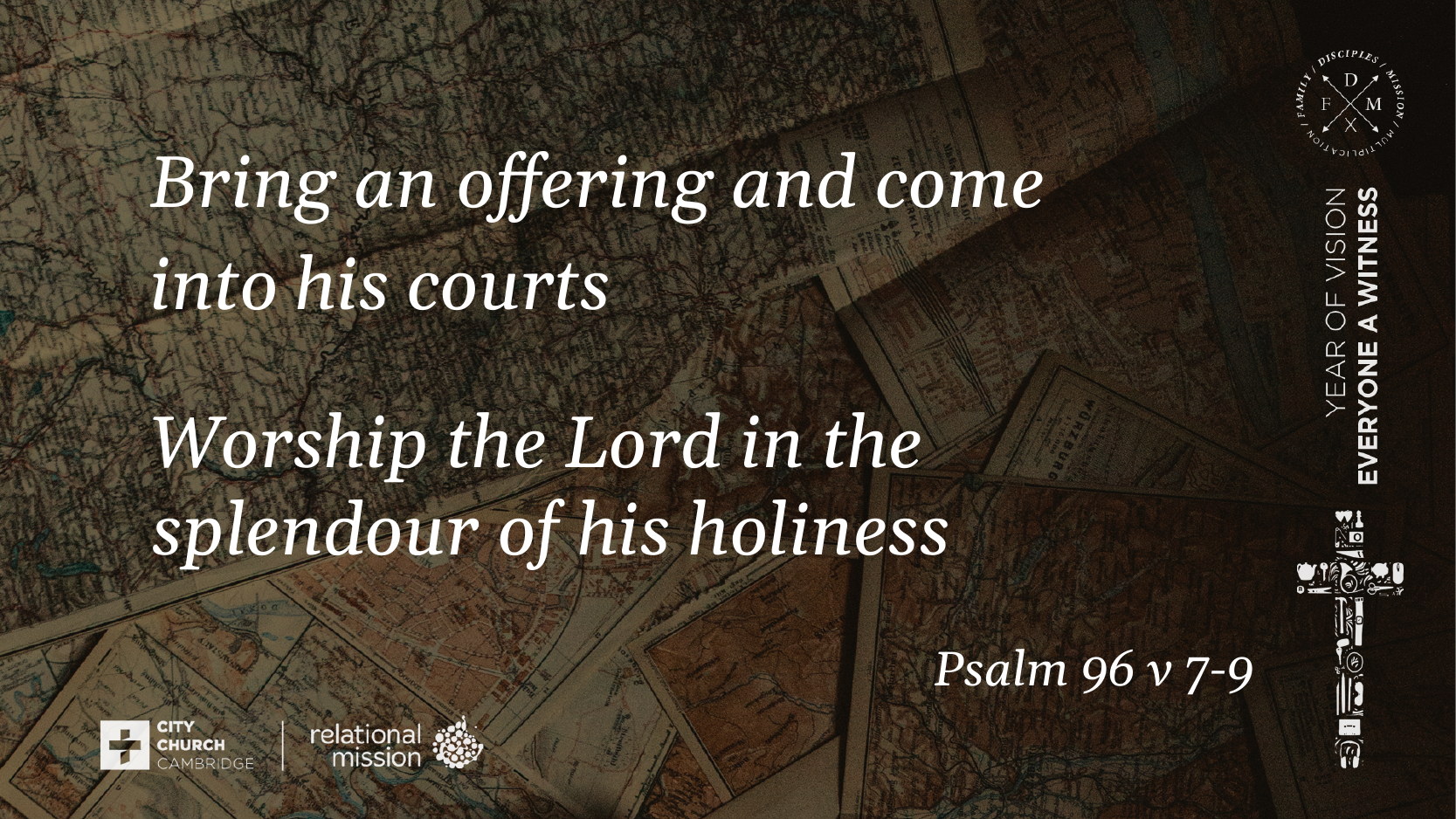

Bring an offering and come
   into his courts

   Worship the Lord in the splendour of his holiness
# Psalm 96 v 7-9